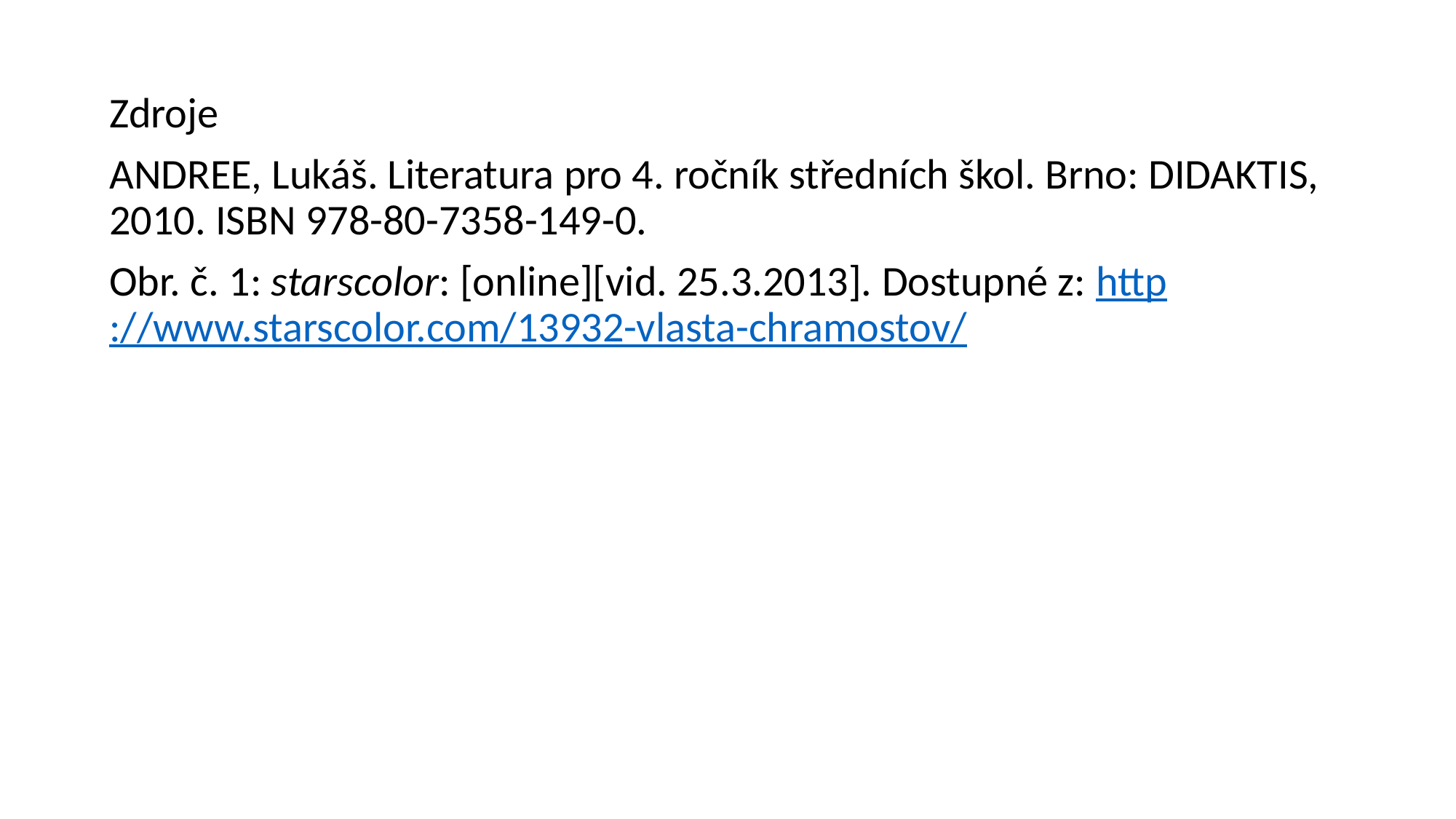

Zdroje
ANDREE, Lukáš. Literatura pro 4. ročník středních škol. Brno: DIDAKTIS, 2010. ISBN 978-80-7358-149-0.
Obr. č. 1: starscolor: [online][vid. 25.3.2013]. Dostupné z: http://www.starscolor.com/13932-vlasta-chramostov/